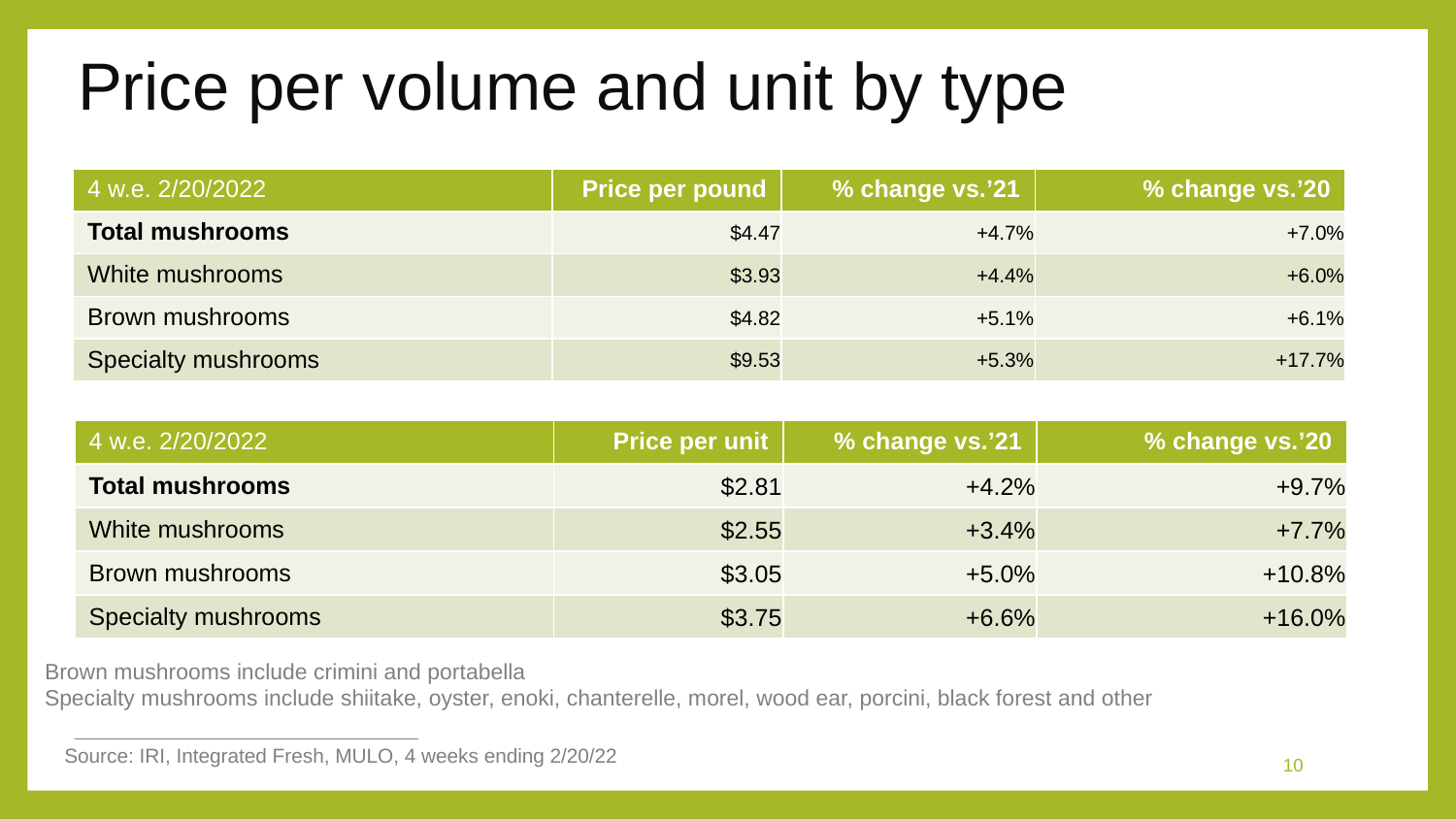

# Price per volume and unit by type
| 4 w.e. 2/20/2022 | Price per pound | % change vs.’21 | % change vs.’20 |
| --- | --- | --- | --- |
| Total mushrooms | $4.47 | +4.7% | +7.0% |
| White mushrooms | $3.93 | +4.4% | +6.0% |
| Brown mushrooms | $4.82 | +5.1% | +6.1% |
| Specialty mushrooms | $9.53 | +5.3% | +17.7% |

| 4 w.e. 2/20/2022 | Price per unit | % change vs.’21 | % change vs.’20 |
| --- | --- | --- | --- |
| Total mushrooms | $2.81 | +4.2% | +9.7% |
| White mushrooms | $2.55 | +3.4% | +7.7% |
| Brown mushrooms | $3.05 | +5.0% | +10.8% |
| Specialty mushrooms | $3.75 | +6.6% | +16.0% |
Brown mushrooms include crimini and portabella
Specialty mushrooms include shiitake, oyster, enoki, chanterelle, morel, wood ear, porcini, black forest and other
Source: IRI, Integrated Fresh, MULO, 4 weeks ending 2/20/22
10